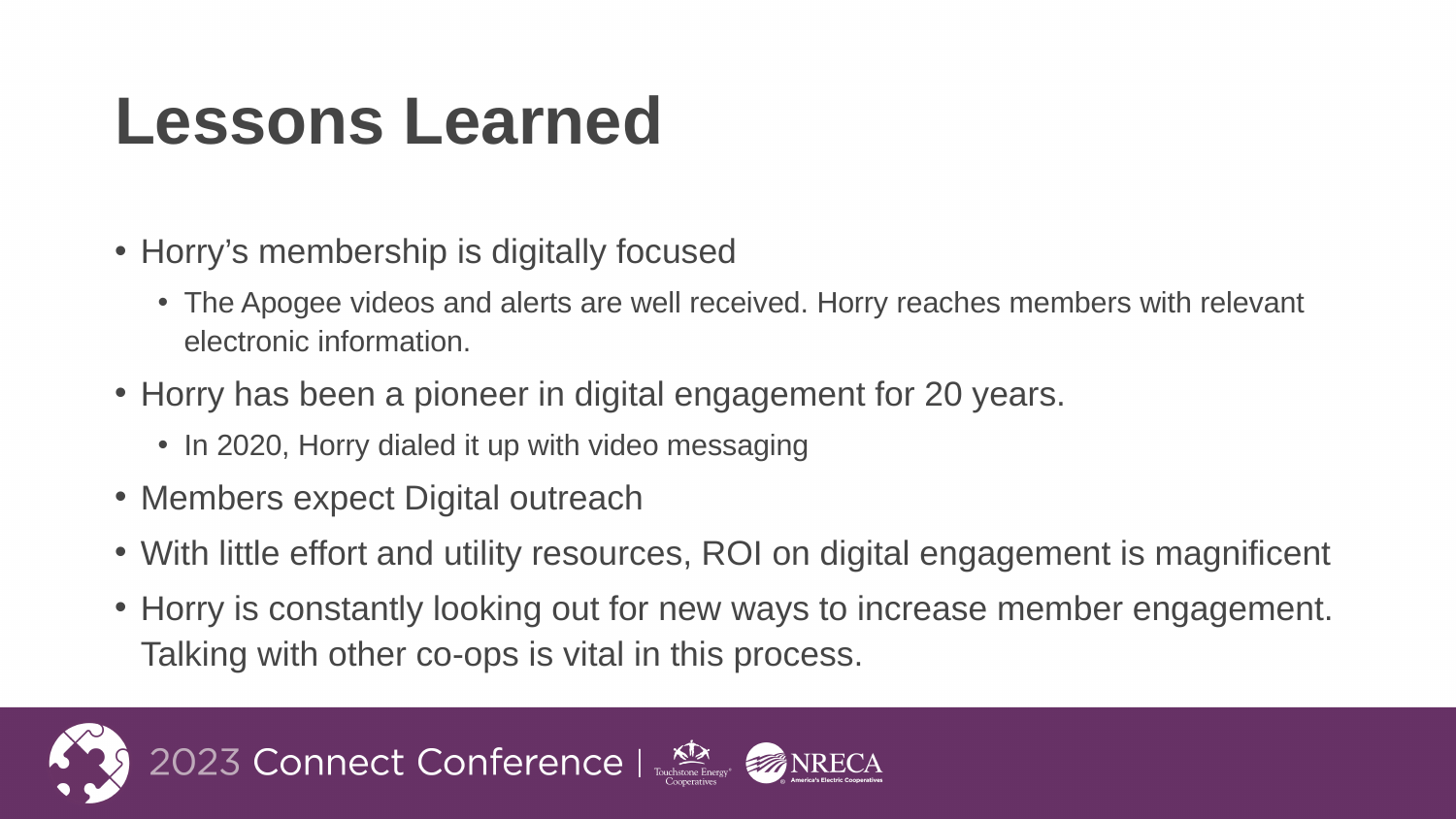

# Lessons Learned
Horry’s membership is digitally focused
The Apogee videos and alerts are well received. Horry reaches members with relevant electronic information.
Horry has been a pioneer in digital engagement for 20 years.
In 2020, Horry dialed it up with video messaging
Members expect Digital outreach
With little effort and utility resources, ROI on digital engagement is magnificent
Horry is constantly looking out for new ways to increase member engagement. Talking with other co-ops is vital in this process.